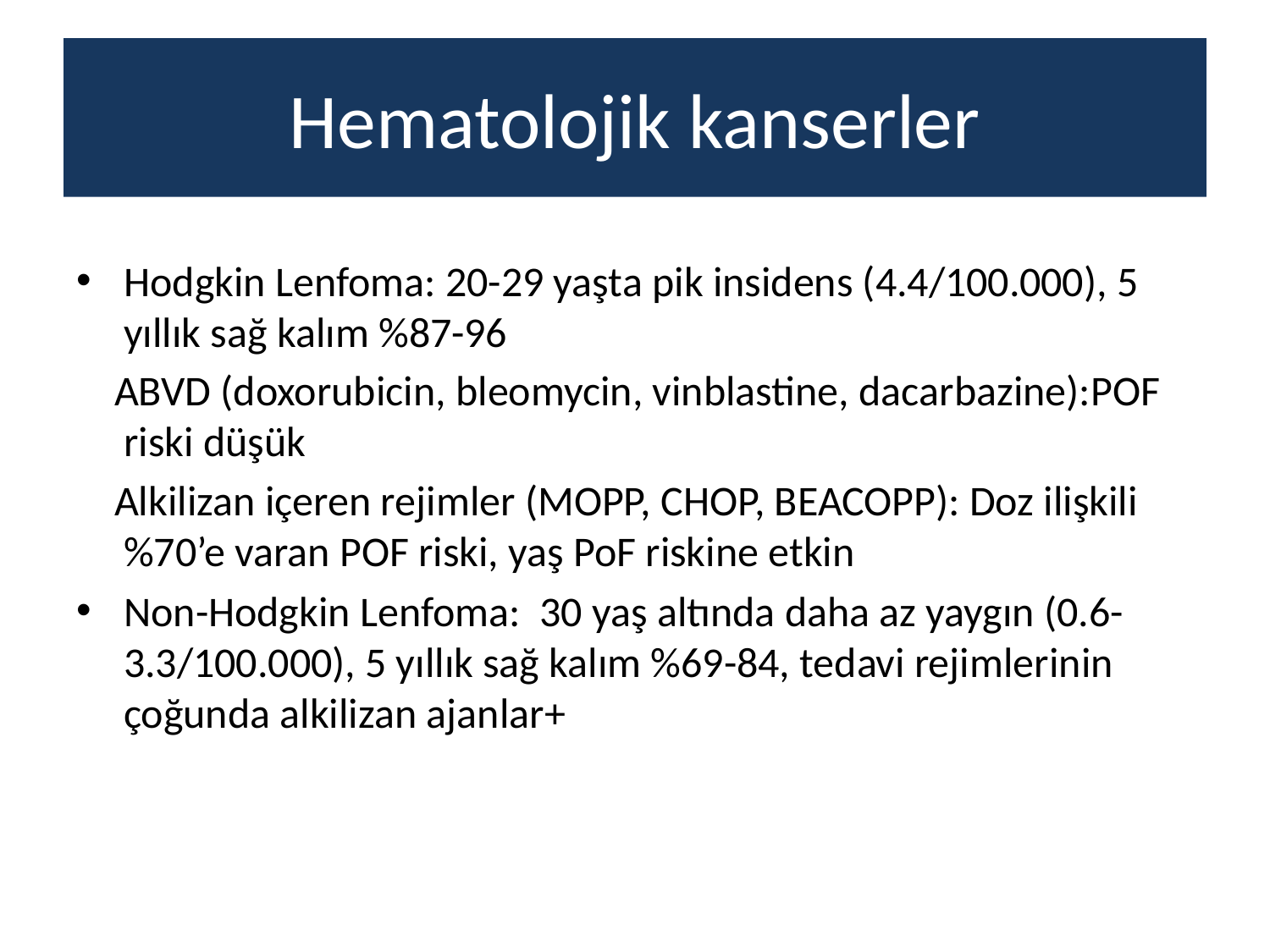

# Hematolojik kanserler
Hodgkin Lenfoma: 20-29 yaşta pik insidens (4.4/100.000), 5 yıllık sağ kalım %87-96
    ABVD (doxorubicin, bleomycin, vinblastine, dacarbazine):POF riski düşük
    Alkilizan içeren rejimler (MOPP, CHOP, BEACOPP): Doz ilişkili %70’e varan POF riski, yaş PoF riskine etkin
Non-Hodgkin Lenfoma:  30 yaş altında daha az yaygın (0.6-3.3/100.000), 5 yıllık sağ kalım %69-84, tedavi rejimlerinin çoğunda alkilizan ajanlar+